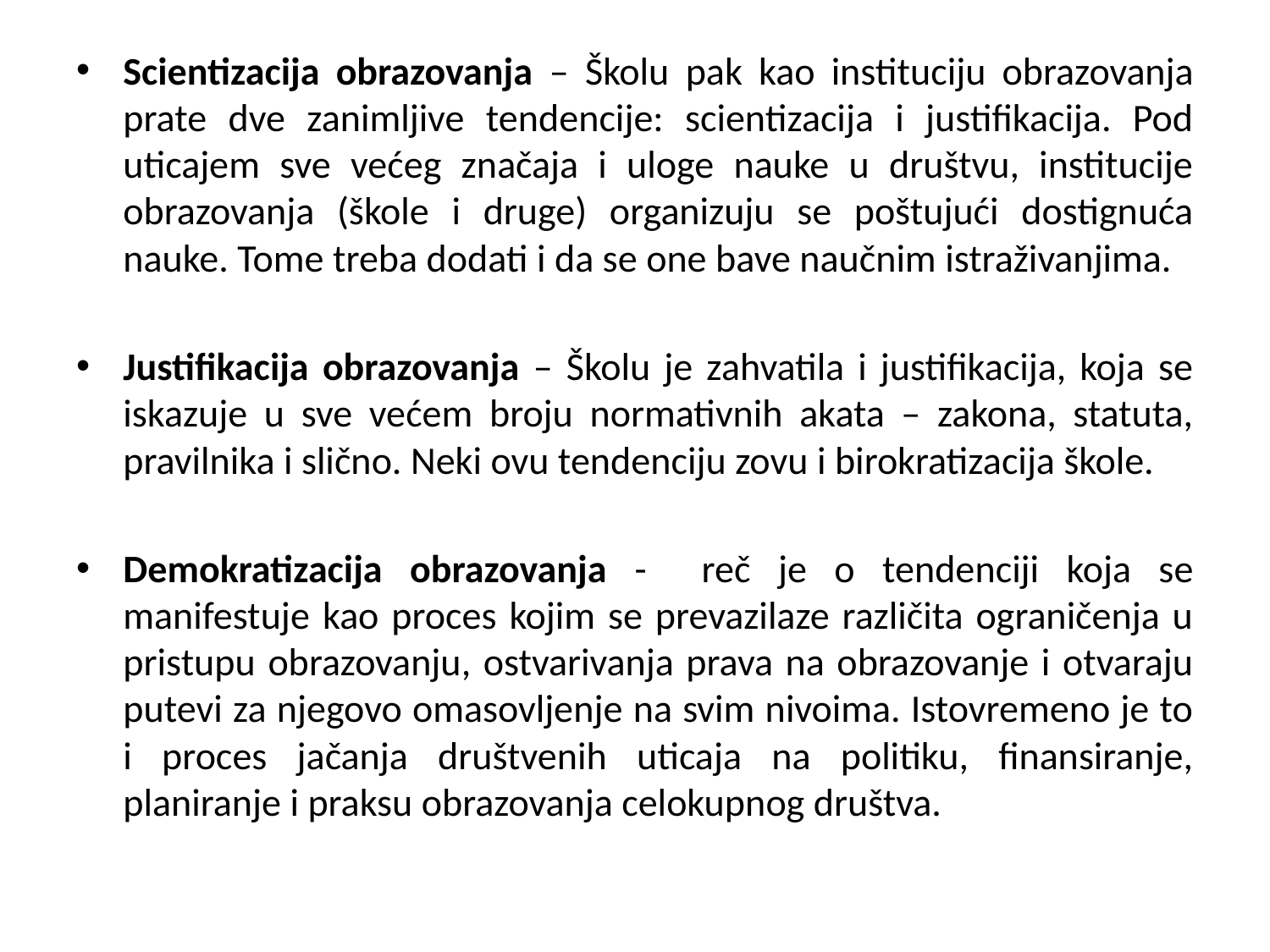

#
Scientizacija obrazovanja – Školu pak kao instituciju obrazovanja prate dve zanimljive tendencije: scientizacija i justifikacija. Pod uticajem sve većeg značaja i uloge nauke u društvu, institucije obrazovanja (škole i druge) organizuju se poštujući dostignuća nauke. Tome treba dodati i da se one bave naučnim istraživanjima.

Justifikacija obrazovanja – Školu je zahvatila i justifikacija, koja se iskazuje u sve većem broju normativnih akata – zakona, statuta, pravilnika i slično. Neki ovu tendenciju zovu i birokratizacija škole.

Demokratizacija obrazovanja -  reč je o tendenciji koja se manifestuje kao proces kojim se prevazilaze različita ograničenja u pristupu obrazovanju, ostvarivanja prava na obrazovanje i otvaraju putevi za njegovo omasovljenje na svim nivoima. Istovremeno je to i proces jačanja društvenih uticaja na politiku, finansiranje, planiranje i praksu obrazovanja celokupnog društva.